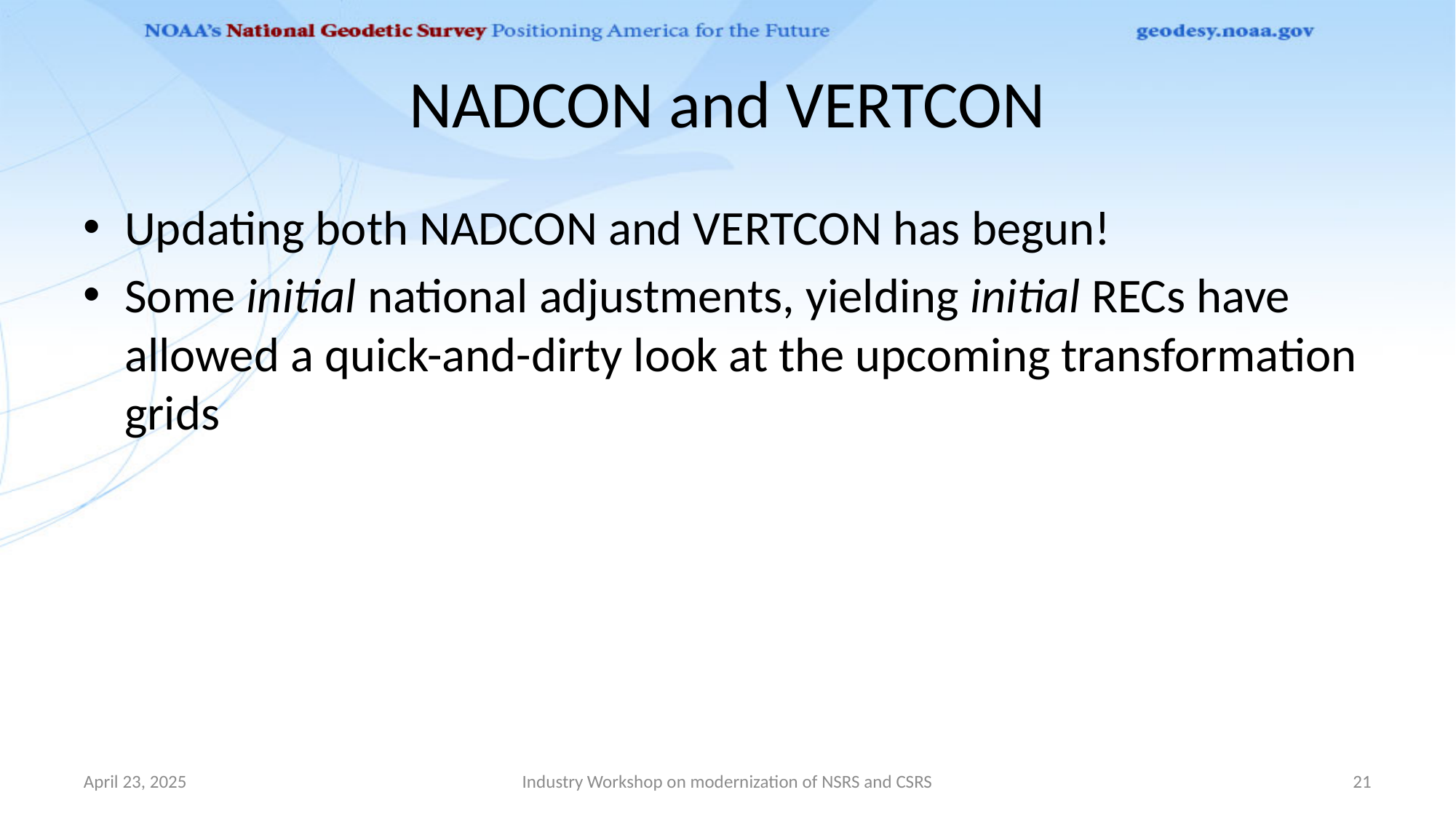

# NADCON and VERTCON
Updating both NADCON and VERTCON has begun!
Some initial national adjustments, yielding initial RECs have allowed a quick-and-dirty look at the upcoming transformation grids
April 23, 2025
Industry Workshop on modernization of NSRS and CSRS
21